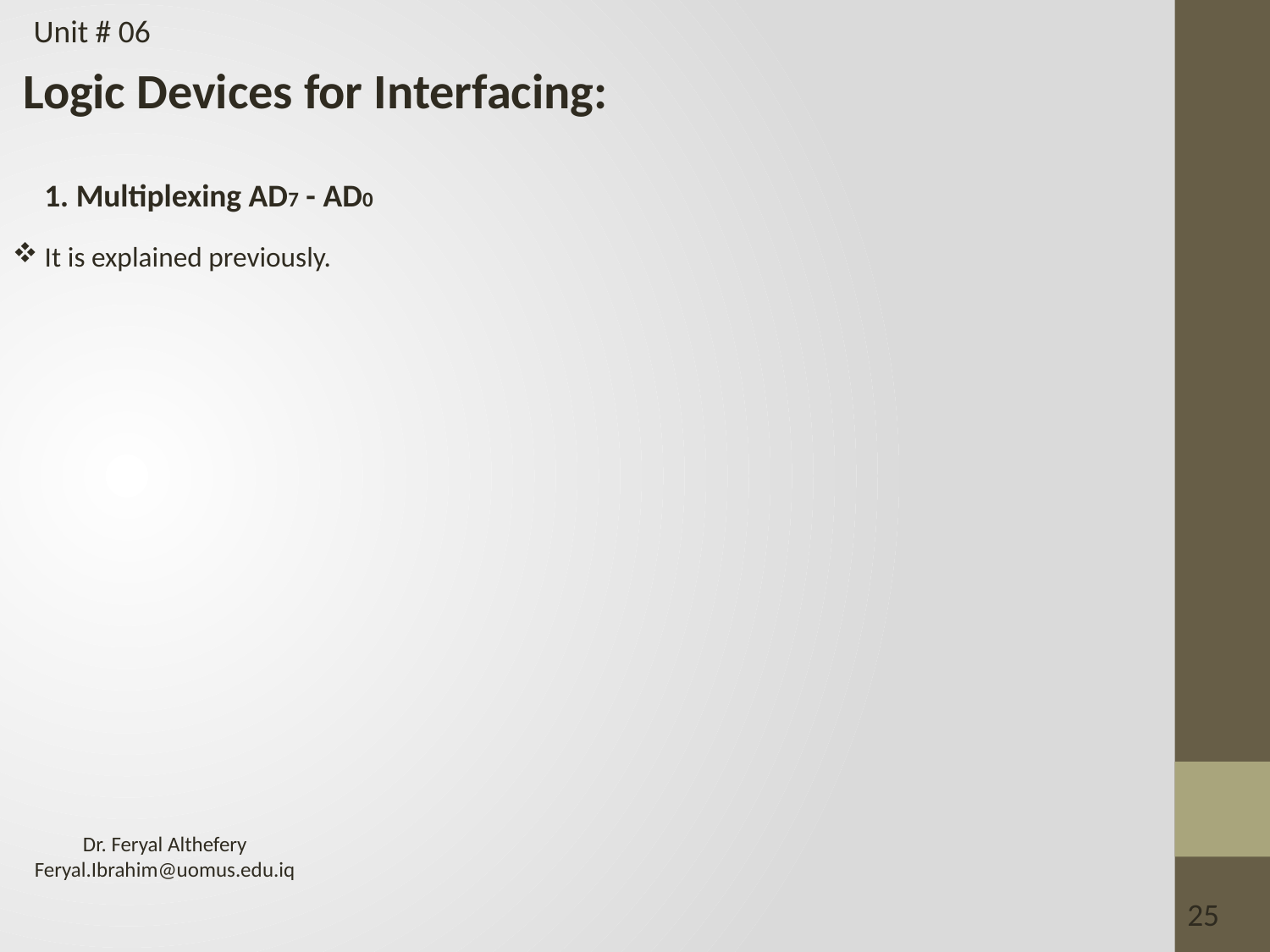

Unit # 06
Logic Devices for Interfacing:
1. Multiplexing AD7 - AD0
 It is explained previously.
Dr. Feryal Althefery
Feryal.Ibrahim@uomus.edu.iq
25